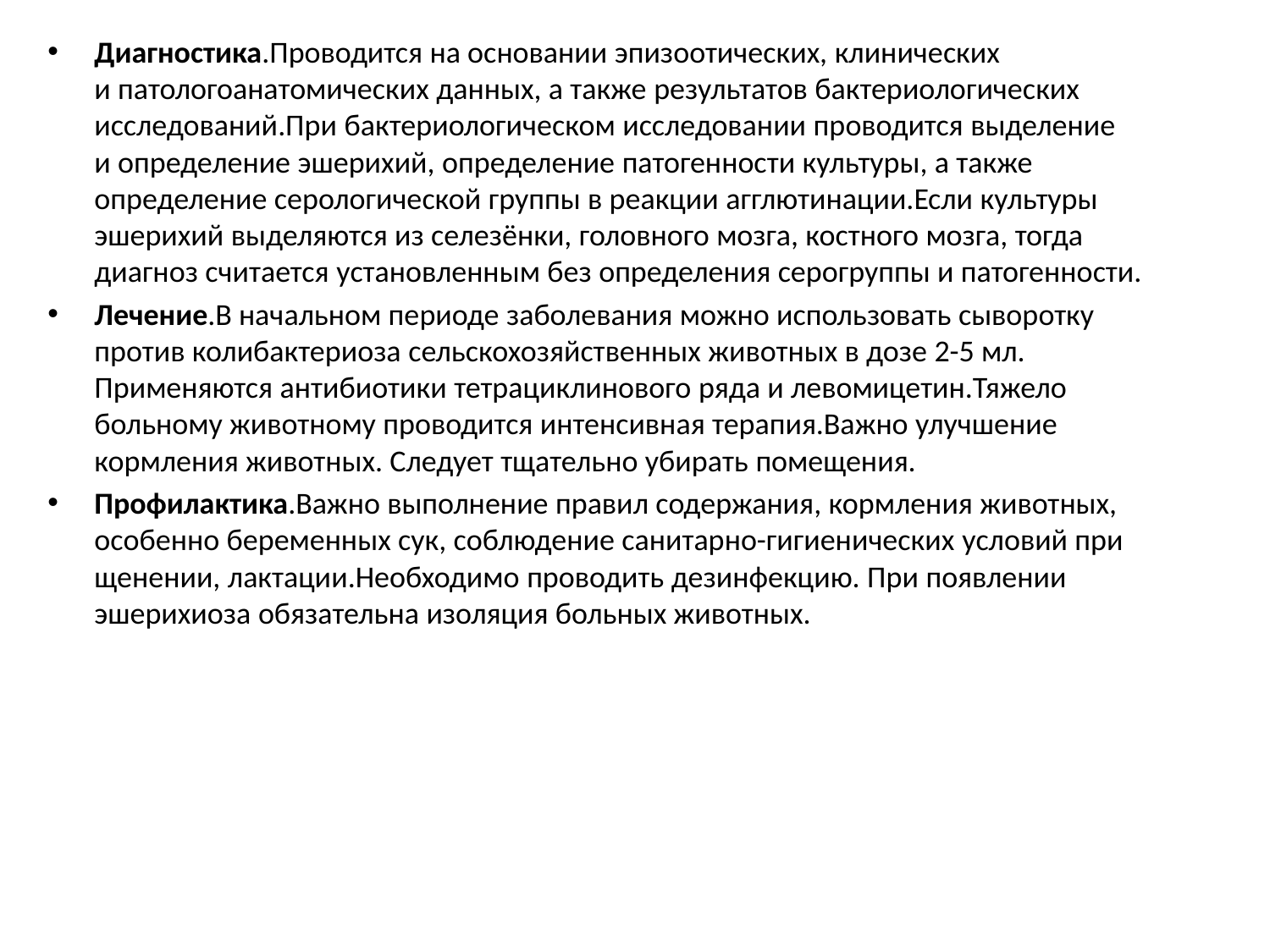

Диагностика.Проводится на основании эпизоотических, клинических и патологоанатомических данных, а также результатов бактериологических исследований.При бактериологическом исследовании проводится выделение и определение эшерихий, определение патогенности культуры, а также определение серологической группы в реакции агглютинации.Если культуры эшерихий выделяются из селезёнки, головного мозга, костного мозга, тогда диагноз считается установленным без определения серогруппы и патогенности.
Лечение.В начальном периоде заболевания можно использовать сыворотку против колибактериоза сельскохозяйственных животных в дозе 2-5 мл. Применяются антибиотики тетрациклинового ряда и левомицетин.Тяжело больному животному проводится интенсивная терапия.Важно улучшение кормления животных. Следует тщательно убирать помещения.
Профилактика.Важно выполнение правил содержания, кормления животных, особенно беременных сук, соблюдение санитарно-гигиенических условий при щенении, лактации.Необходимо проводить дезинфекцию. При появлении эшерихиоза обязательна изоляция больных животных.